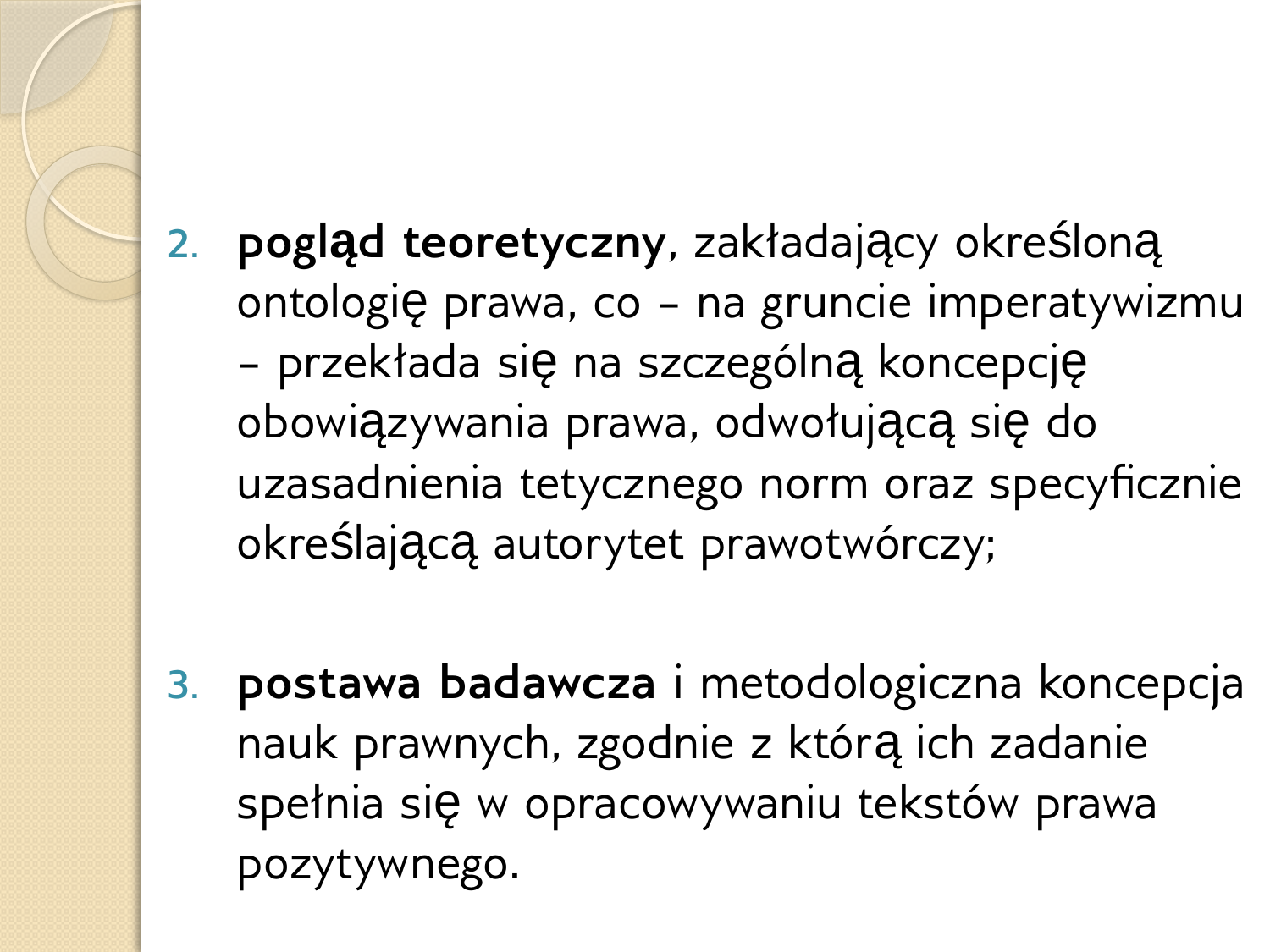

#
pogląd teoretyczny, zakładający określoną ontologię prawa, co – na gruncie imperatywizmu – przekłada się na szczególną koncepcję obowiązywania prawa, odwołującą się do uzasadnienia tetycznego norm oraz specyficznie określającą autorytet prawotwórczy;

postawa badawcza i metodologiczna koncepcja nauk prawnych, zgodnie z którą ich zadanie spełnia się w opracowywaniu tekstów prawa pozytywnego.